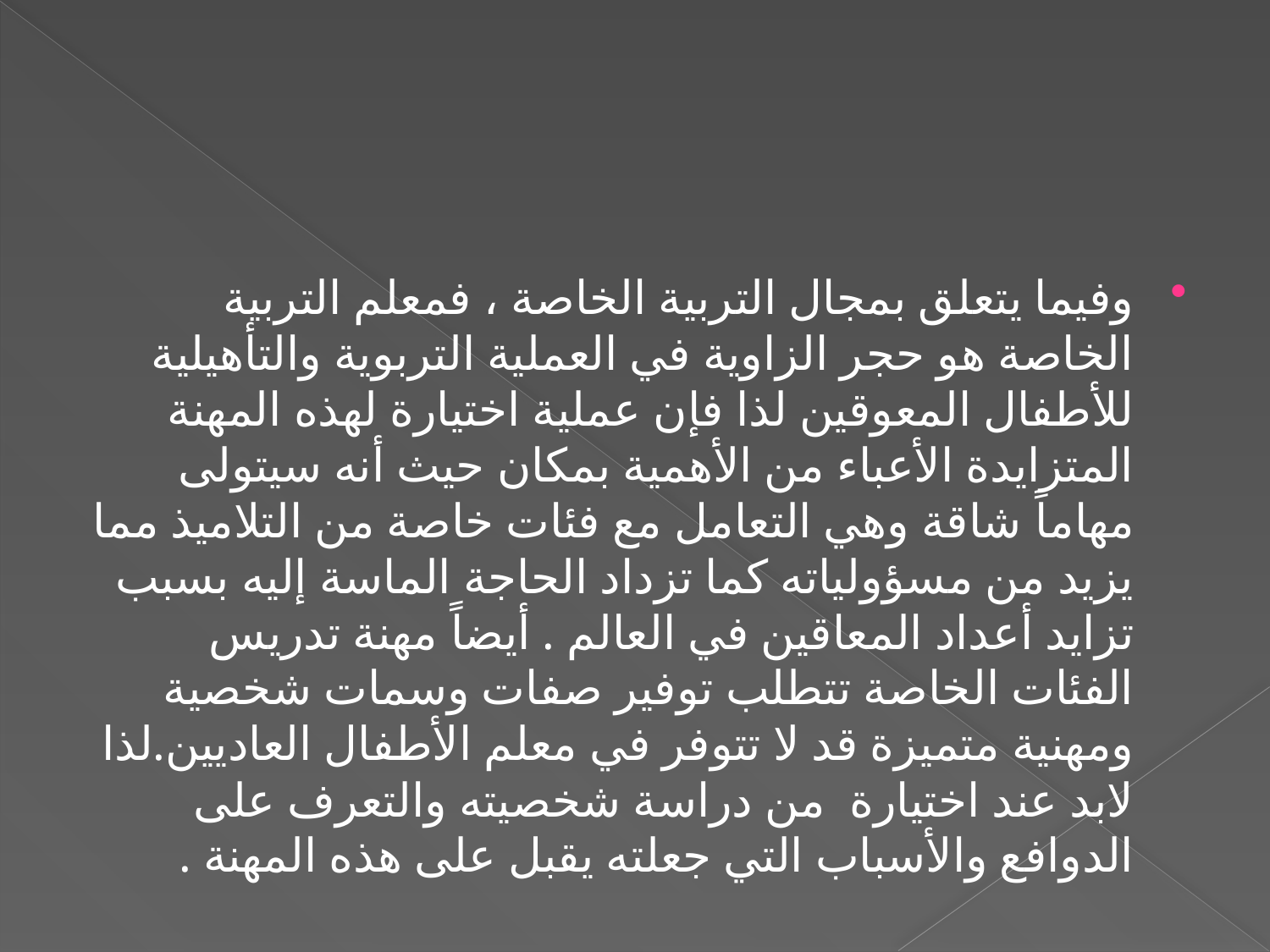

#
وفيما يتعلق بمجال التربية الخاصة ، فمعلم التربية الخاصة هو حجر الزاوية في العملية التربوية والتأهيلية للأطفال المعوقين لذا فإن عملية اختيارة لهذه المهنة المتزايدة الأعباء من الأهمية بمكان حيث أنه سيتولى مهاماً شاقة وهي التعامل مع فئات خاصة من التلاميذ مما يزيد من مسؤولياته كما تزداد الحاجة الماسة إليه بسبب تزايد أعداد المعاقين في العالم . أيضاً مهنة تدريس الفئات الخاصة تتطلب توفير صفات وسمات شخصية ومهنية متميزة قد لا تتوفر في معلم الأطفال العاديين.لذا لابد عند اختيارة  من دراسة شخصيته والتعرف على الدوافع والأسباب التي جعلته يقبل على هذه المهنة .